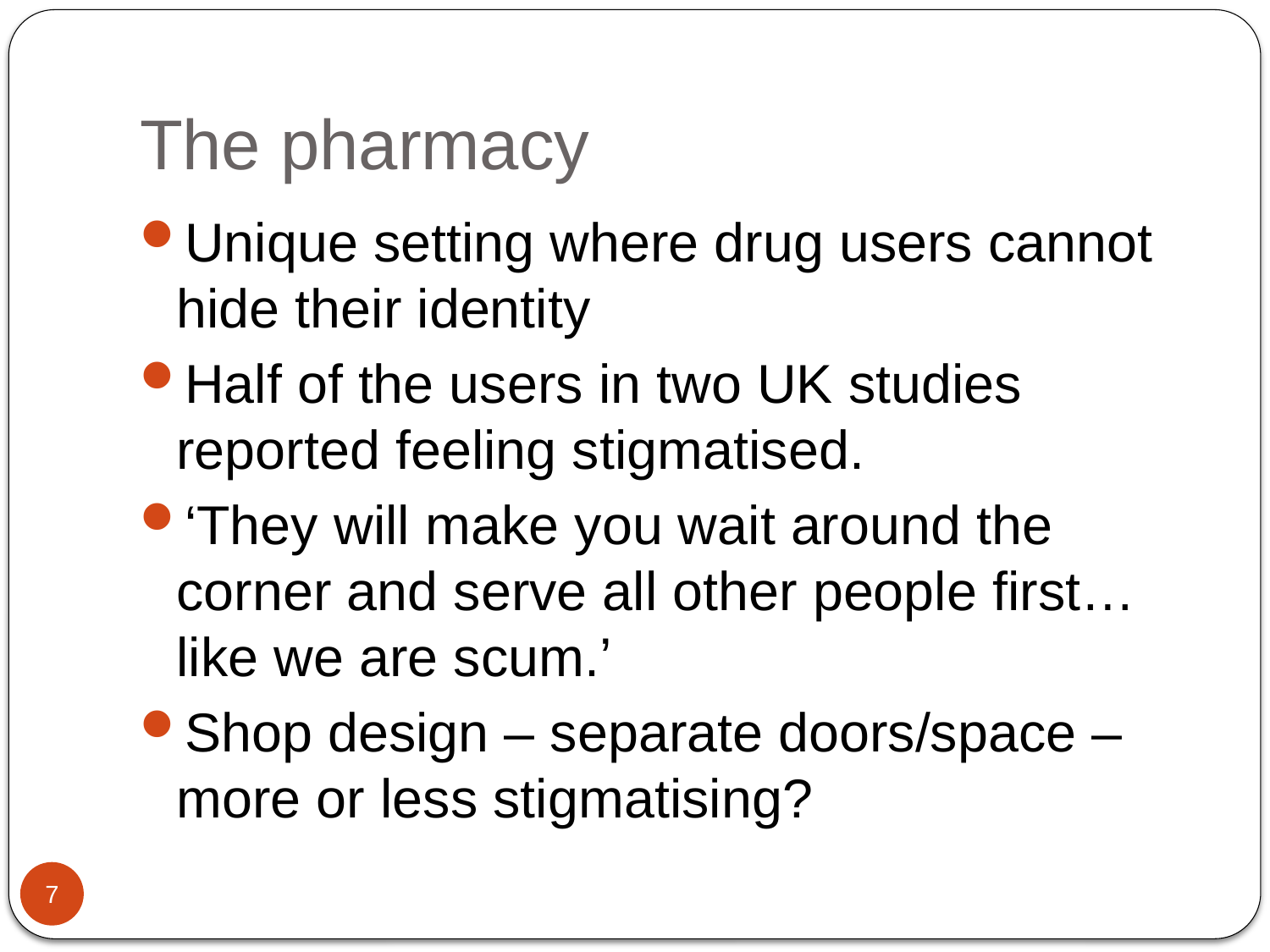

# The pharmacy
Unique setting where drug users cannot hide their identity
Half of the users in two UK studies reported feeling stigmatised.
‘They will make you wait around the corner and serve all other people first…like we are scum.’
Shop design – separate doors/space – more or less stigmatising?
7